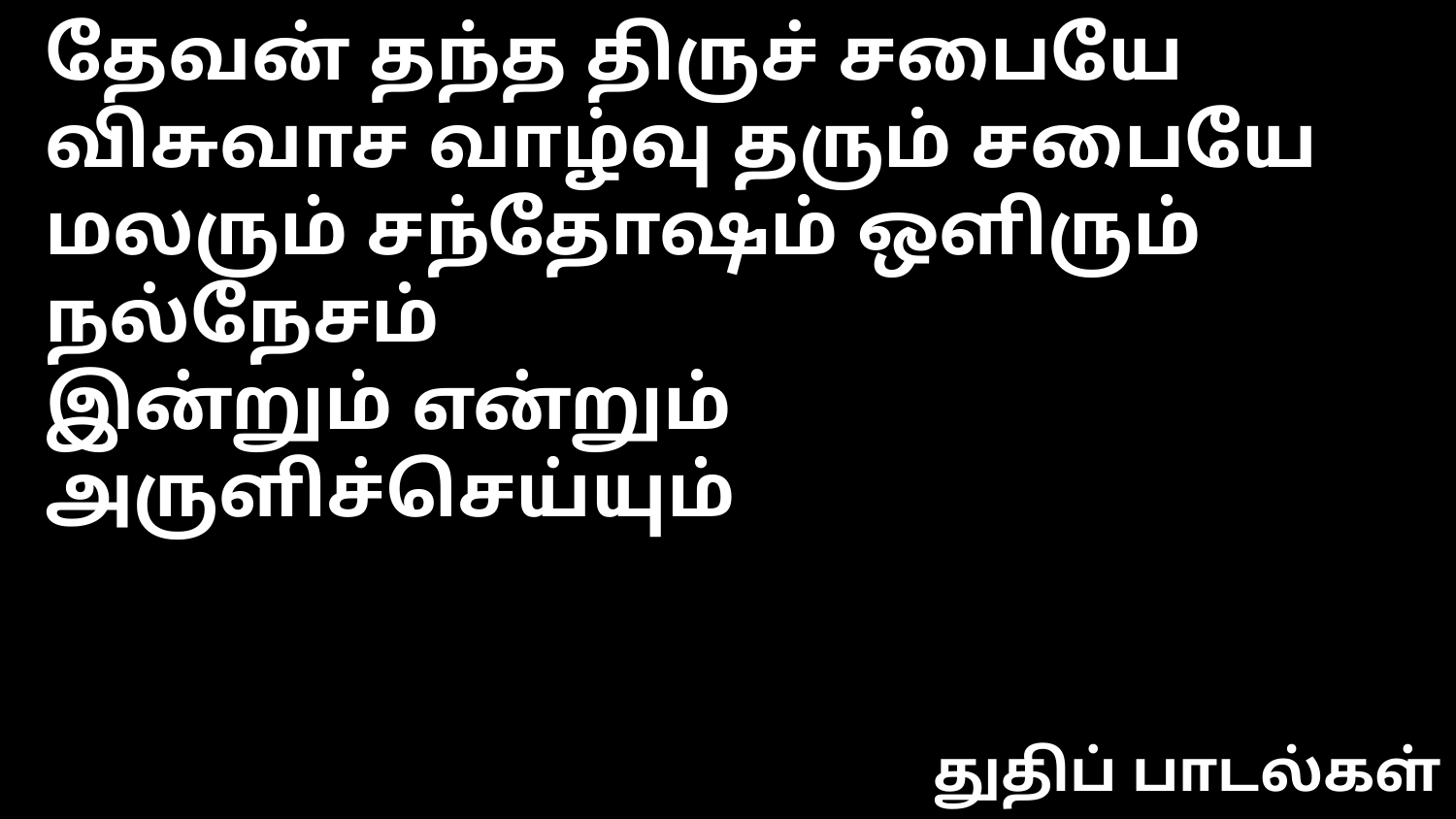

தேவன் தந்த திருச் சபையே
விசுவாச வாழ்வு தரும் சபையே
மலரும் சந்தோஷம் ஒளிரும் நல்நேசம்
இன்றும் என்றும் அருளிச்செய்யும்

துதிப் பாடல்கள்